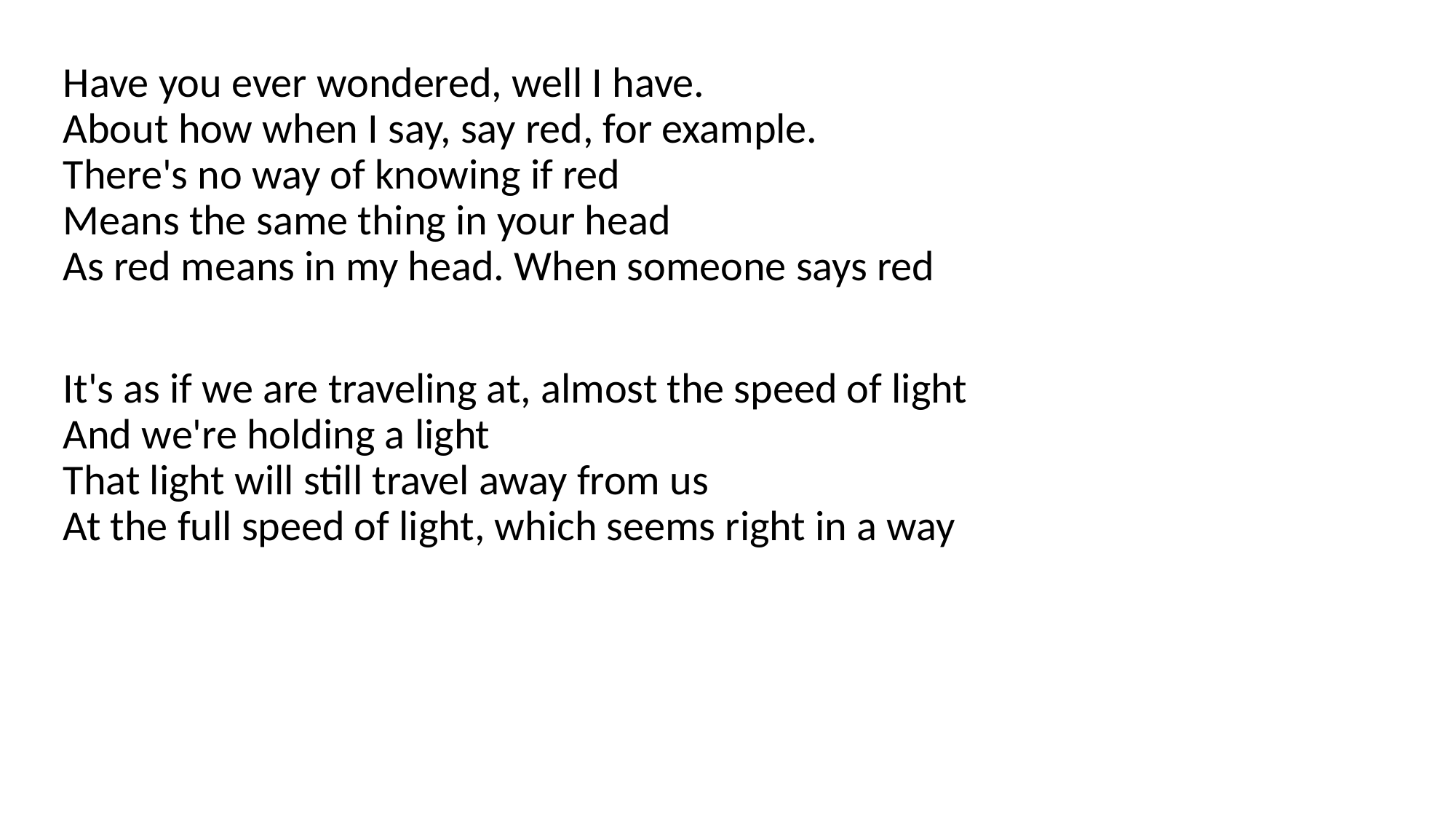

Have you ever wondered, well I have.
About how when I say, say red, for example.
There's no way of knowing if red
Means the same thing in your head
As red means in my head. When someone says red

It's as if we are traveling at, almost the speed of light
And we're holding a light
That light will still travel away from us
At the full speed of light, which seems right in a way